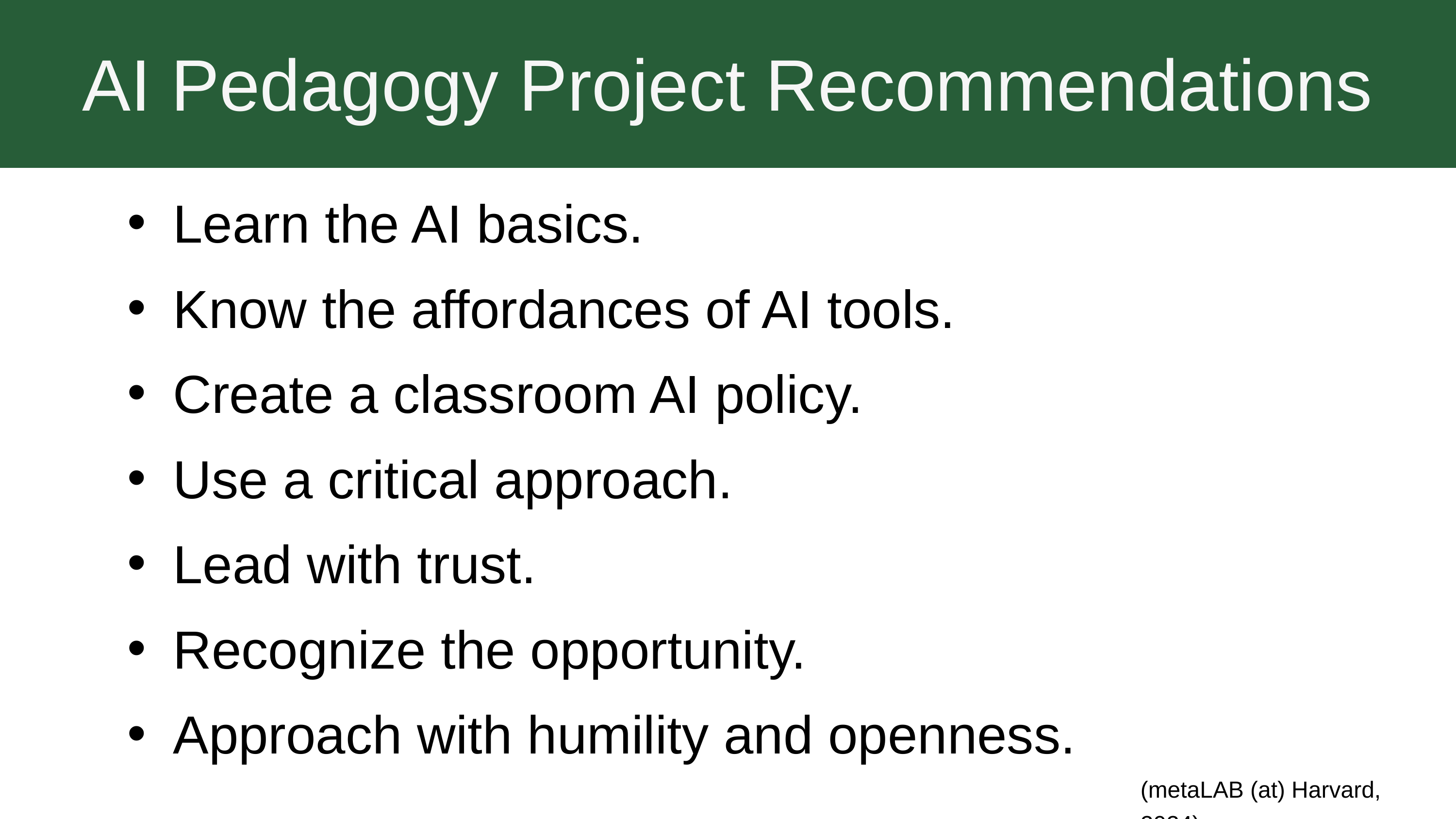

AI Pedagogy Project Recommendations
Learn the AI basics.
Know the affordances of AI tools.
Create a classroom AI policy.
Use a critical approach.
Lead with trust.
Recognize the opportunity.
Approach with humility and openness.

(metaLAB (at) Harvard, 2024)